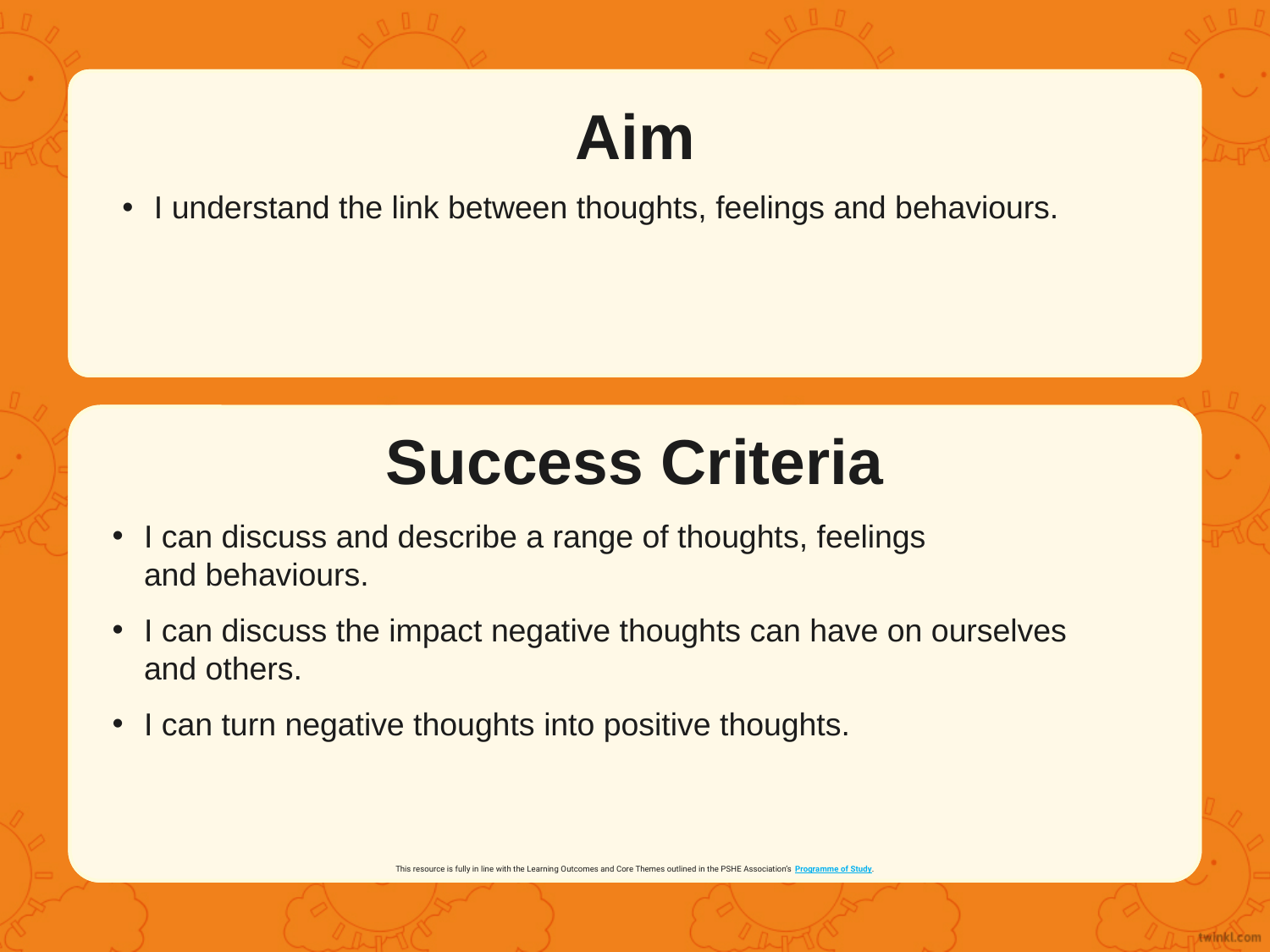

Aim
I understand the link between thoughts, feelings and behaviours.

Success Criteria
I can discuss and describe a range of thoughts, feelings
and behaviours.
I can discuss the impact negative thoughts can have on ourselves
and others.
I can turn negative thoughts into positive thoughts.
This resource is fully in line with the Learning Outcomes and Core Themes outlined in the PSHE Association’s Programme of Study.